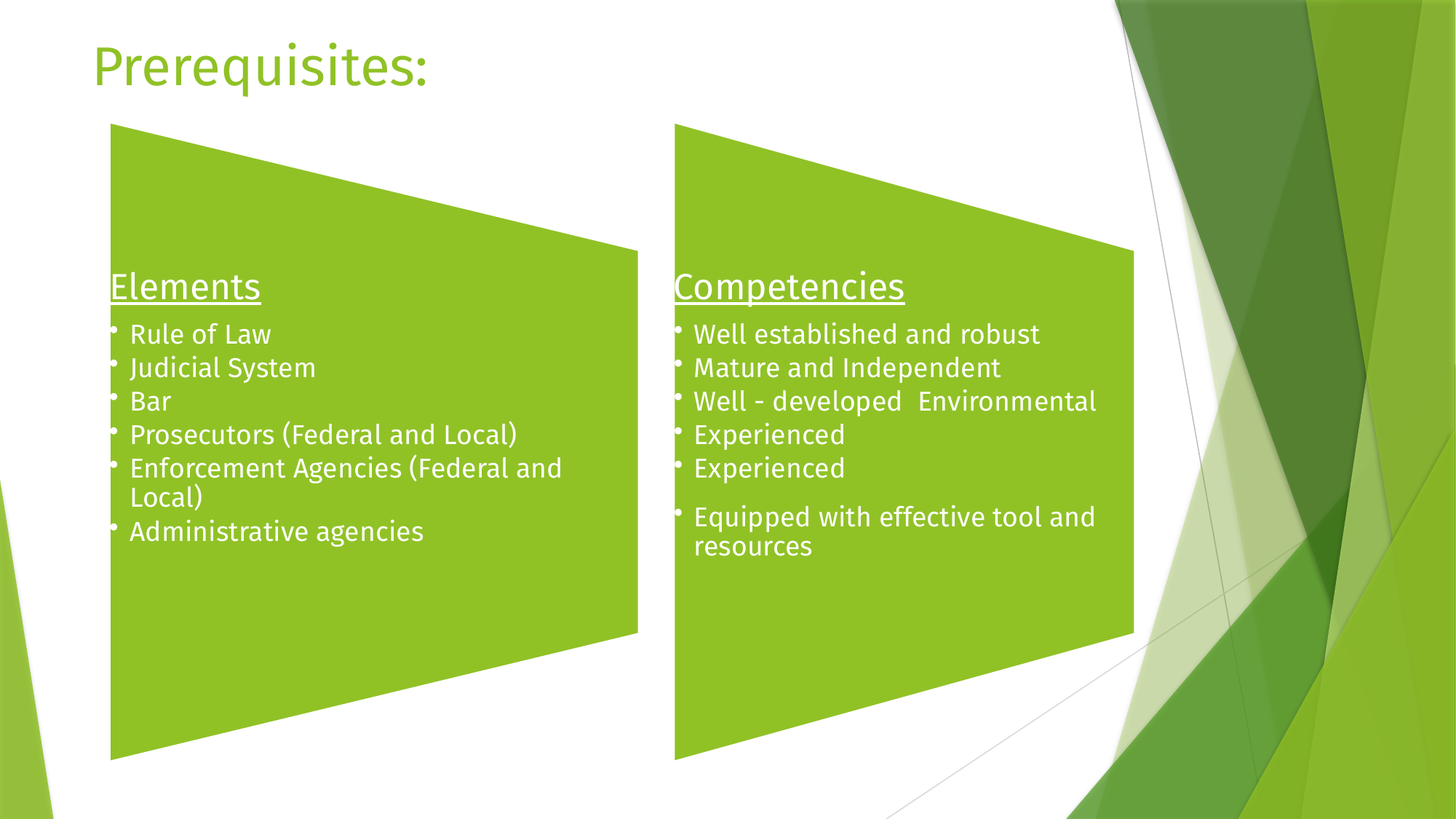

# Prerequisites:
Elements
Rule of Law
Judicial System
Bar
Prosecutors (Federal and Local)
Enforcement Agencies (Federal and Local)
Administrative agencies
Competencies
Well established and robust
Mature and Independent
Well - developed  Environmental
Experienced
Experienced

Equipped with effective tool and resources